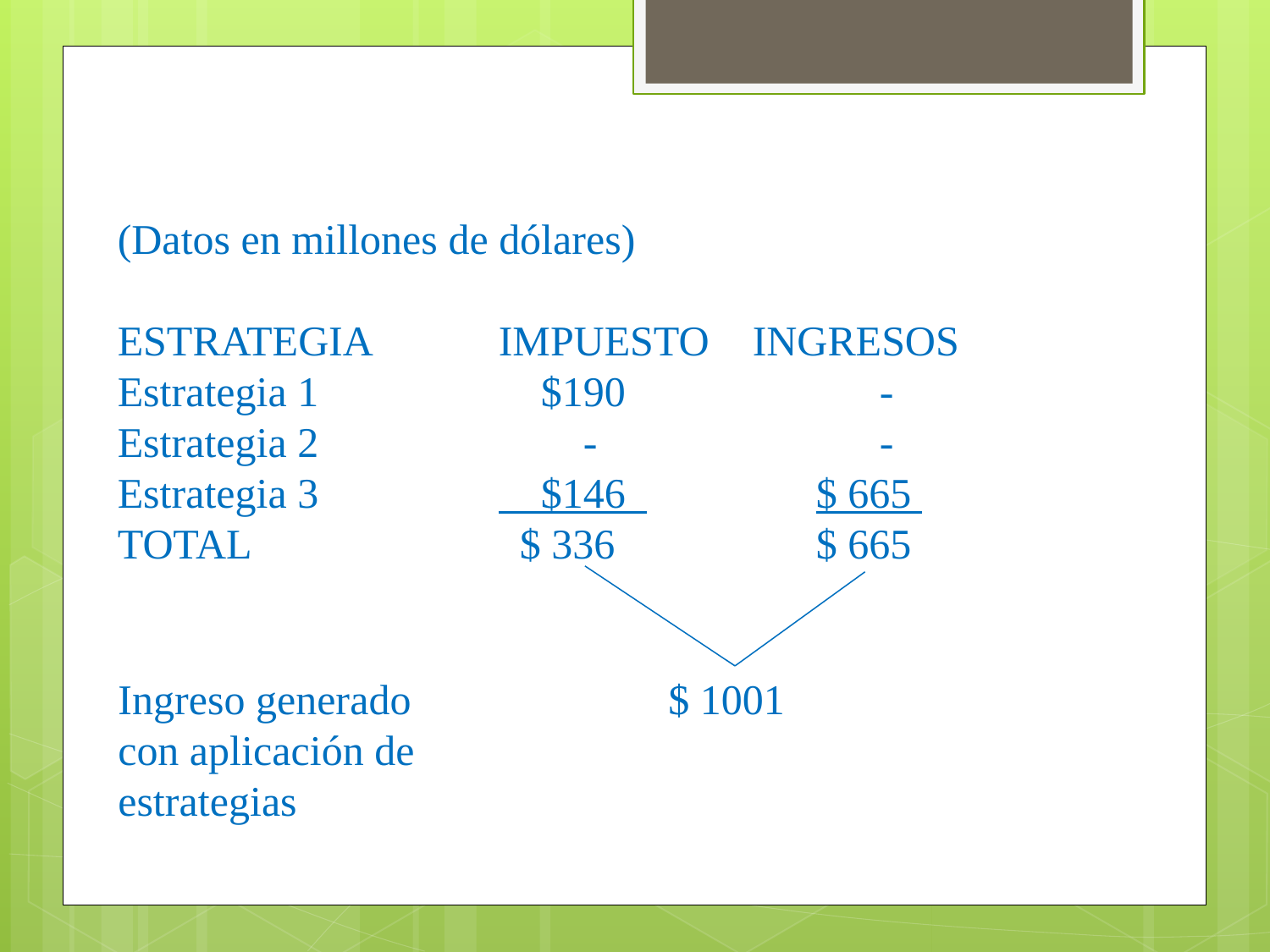

(Datos en millones de dólares)

ESTRATEGIA	IMPUESTO 	INGRESOS
Estrategia 1		    $190	            -
Estrategia 2		        -	                        -
Estrategia 3		    $146                  $ 665
TOTAL		  $ 336	                  $ 665
Ingreso generado 	 	    $ 1001
con aplicación de
estrategias